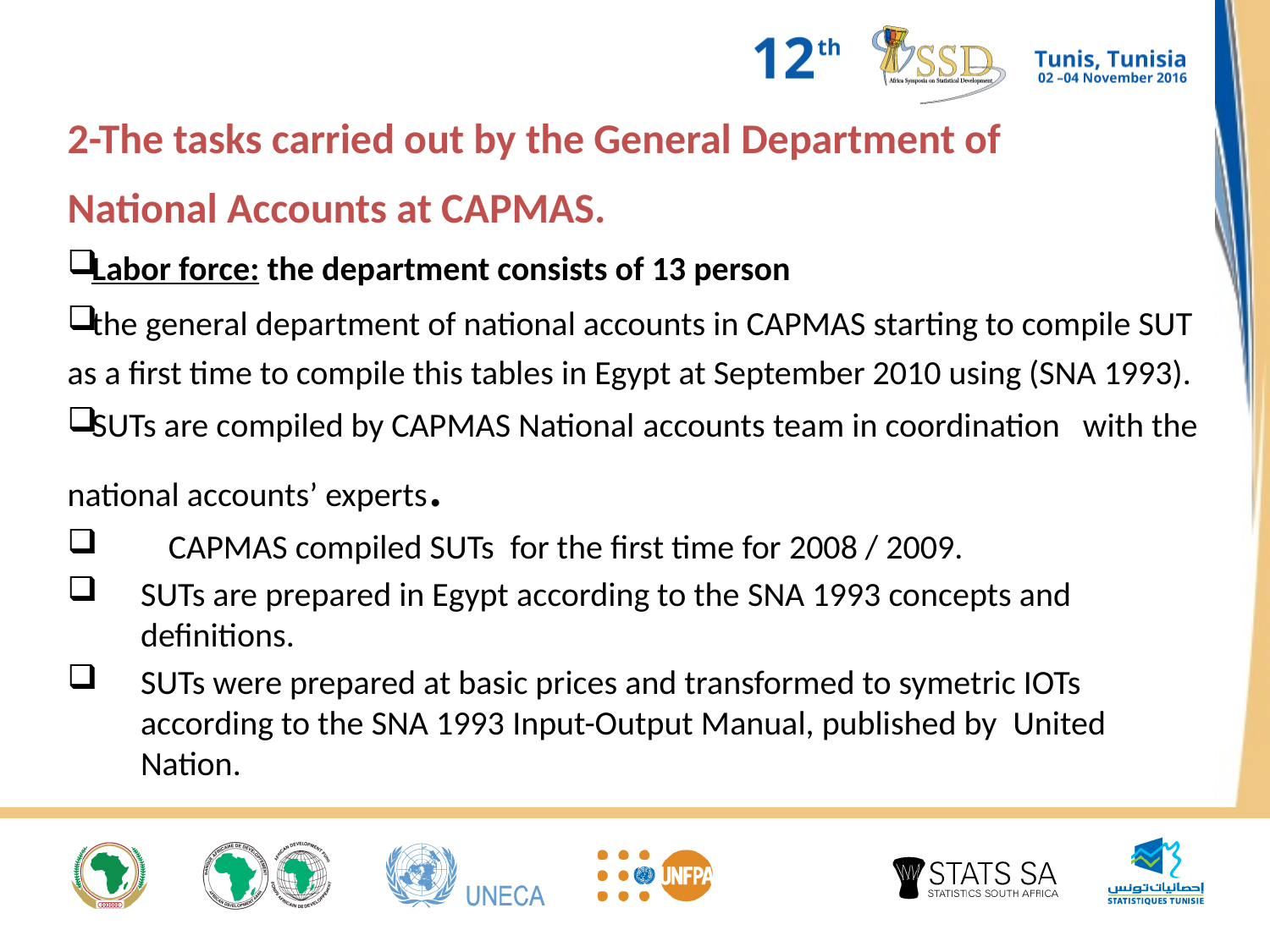

2-The tasks carried out by the General Department of
National Accounts at CAPMAS.
Labor force: the department consists of 13 person
the general department of national accounts in CAPMAS starting to compile SUT as a first time to compile this tables in Egypt at September 2010 using (SNA 1993).
SUTs are compiled by CAPMAS National accounts team in coordination   with the national accounts’ experts.
	 CAPMAS compiled SUTs  for the first time for 2008 / 2009.
SUTs are prepared in Egypt according to the SNA 1993 concepts and definitions.
SUTs were prepared at basic prices and transformed to symetric IOTs according to the SNA 1993 Input-Output Manual, published by  United Nation.